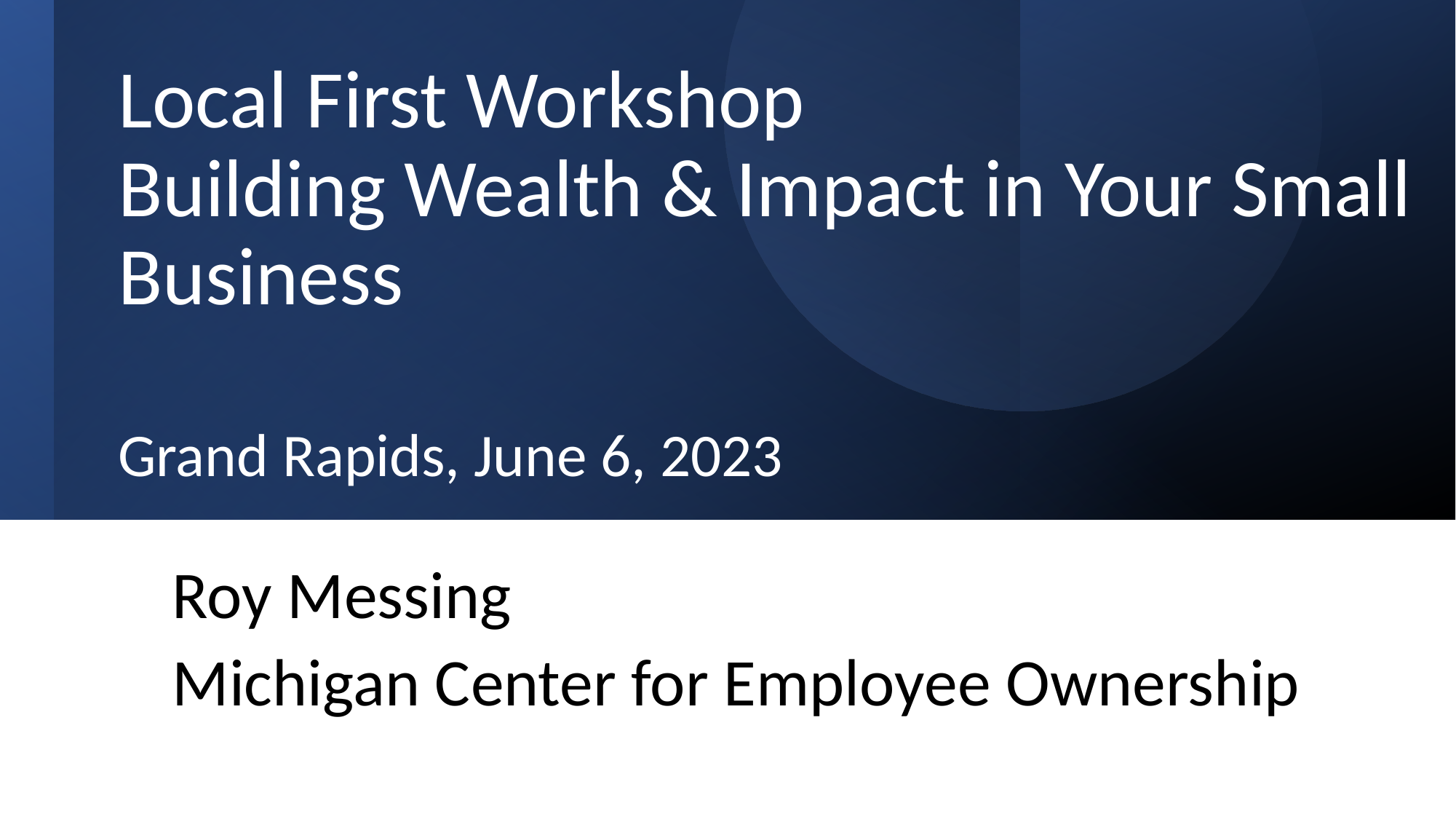

# Local First Workshop Building Wealth & Impact in Your Small Business Grand Rapids, June 6, 2023
Roy Messing
Michigan Center for Employee Ownership